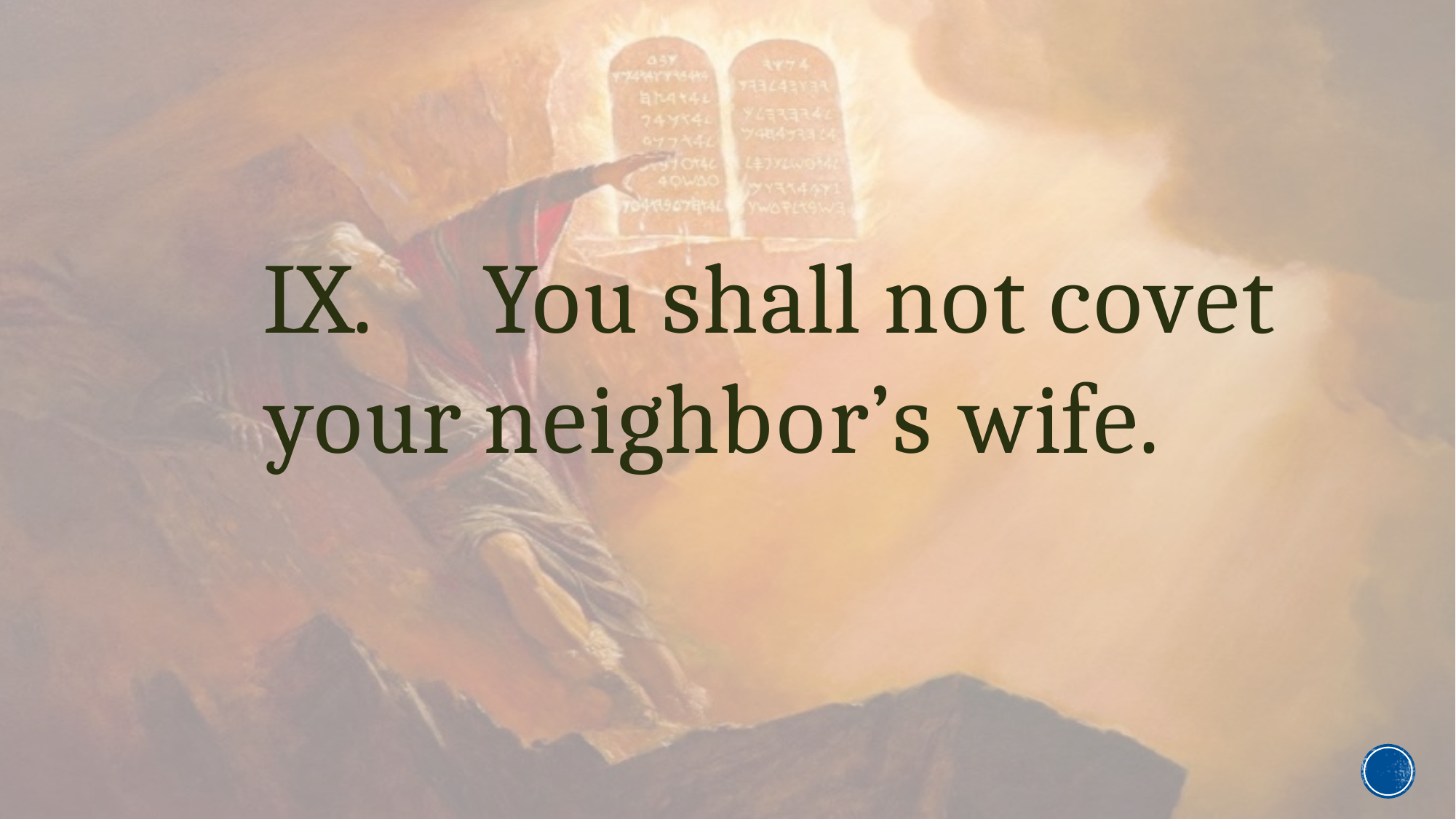

IX.	You shall not covet your neighbor’s wife.